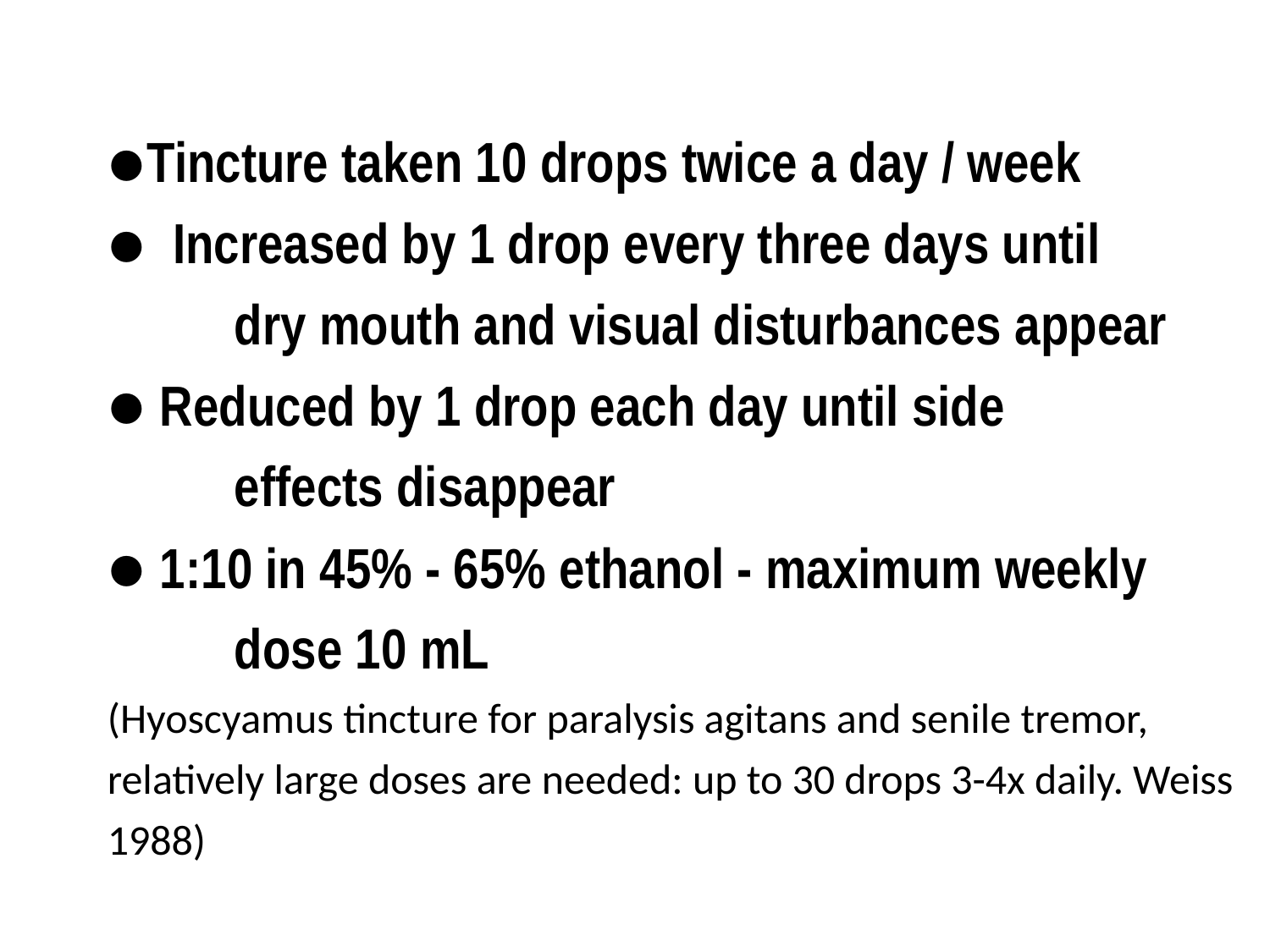

Tincture taken 10 drops twice a day / week
  Increased by 1 drop every three days until
	dry mouth and visual disturbances appear
 Reduced by 1 drop each day until side
	effects disappear
 1:10 in 45% - 65% ethanol - maximum weekly
	dose 10 mL
(Hyoscyamus tincture for paralysis agitans and senile tremor, relatively large doses are needed: up to 30 drops 3-4x daily. Weiss 1988)